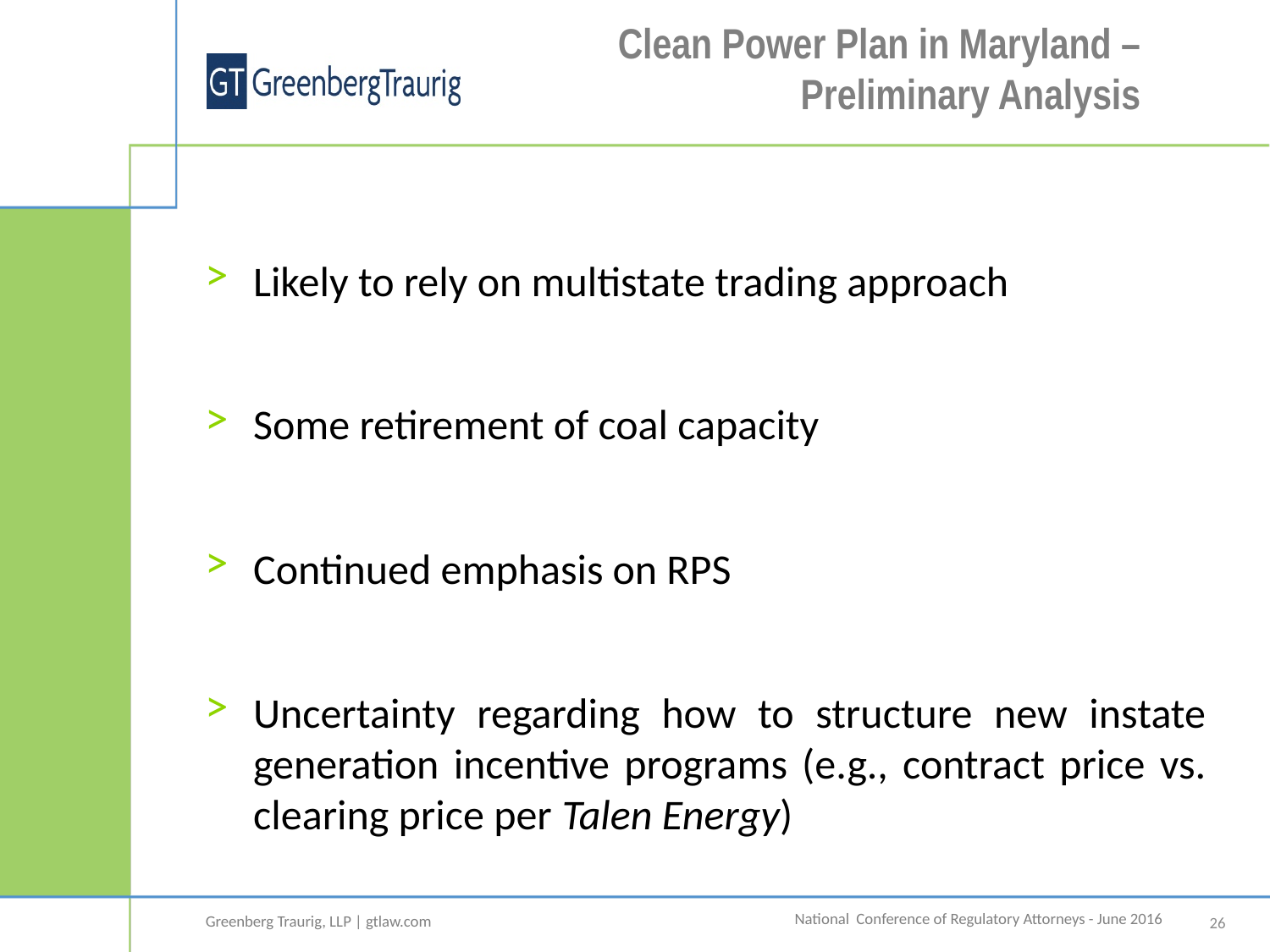

# Clean Power Plan in Maryland – Preliminary Analysis
Likely to rely on multistate trading approach

Some retirement of coal capacity

Continued emphasis on RPS

Uncertainty regarding how to structure new instate generation incentive programs (e.g., contract price vs. clearing price per Talen Energy)
26